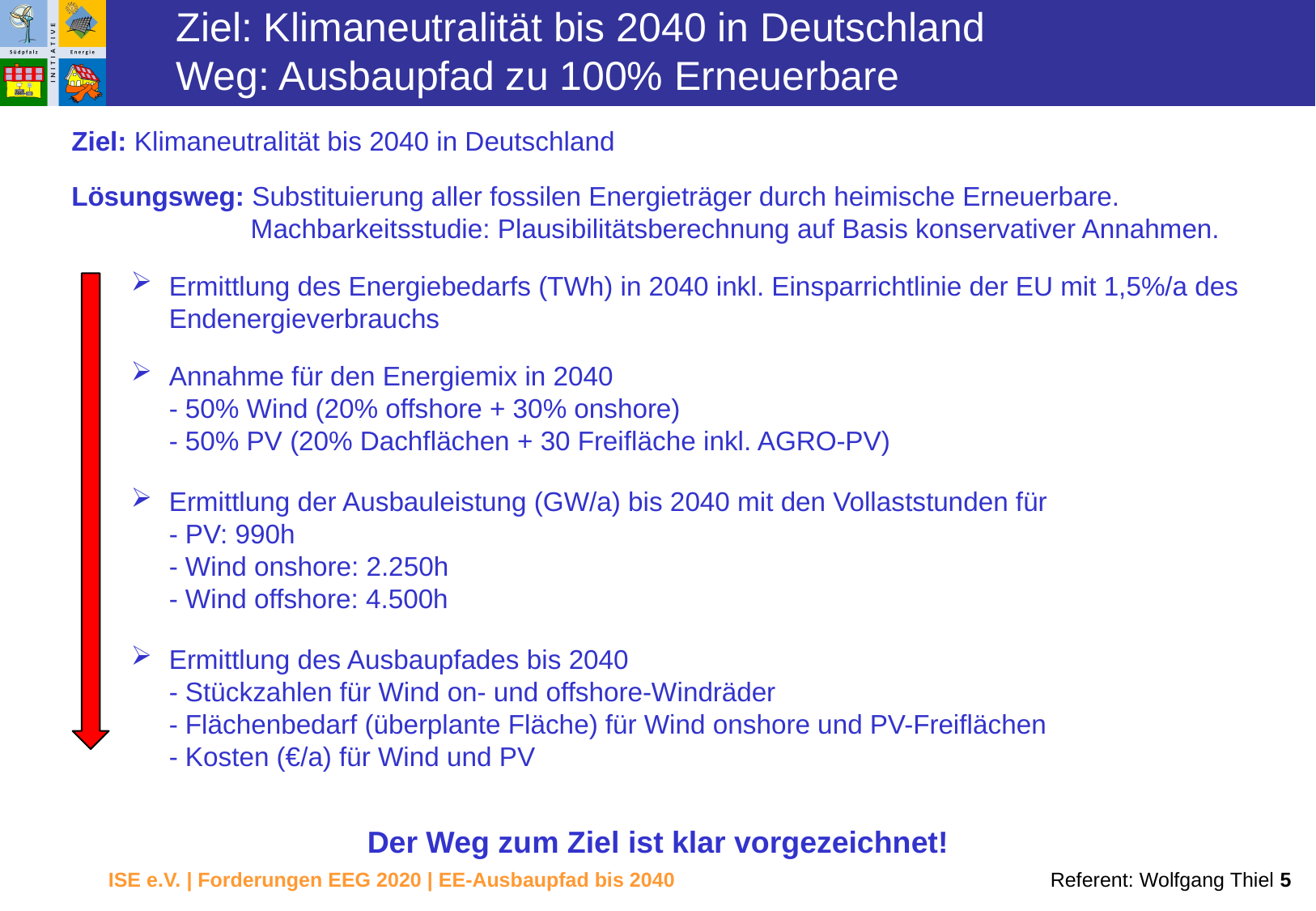

Ziel: Klimaneutralität bis 2040 in Deutschland
Weg: Ausbaupfad zu 100% Erneuerbare
Ziel: Klimaneutralität bis 2040 in Deutschland
Lösungsweg: Substituierung aller fossilen Energieträger durch heimische Erneuerbare.
                        Machbarkeitsstudie: Plausibilitätsberechnung auf Basis konservativer Annahmen.
Ermittlung des Energiebedarfs (TWh) in 2040 inkl. Einsparrichtlinie der EU mit 1,5%/a des Endenergieverbrauchs

Annahme für den Energiemix in 2040
- 50% Wind (20% offshore + 30% onshore)
- 50% PV (20% Dachflächen + 30 Freifläche inkl. AGRO-PV)
Ermittlung der Ausbauleistung (GW/a) bis 2040 mit den Vollaststunden für
- PV: 990h
- Wind onshore: 2.250h
- Wind offshore: 4.500h
Ermittlung des Ausbaupfades bis 2040
- Stückzahlen für Wind on- und offshore-Windräder
- Flächenbedarf (überplante Fläche) für Wind onshore und PV-Freiflächen
- Kosten (€/a) für Wind und PV
Der Weg zum Ziel ist klar vorgezeichnet!